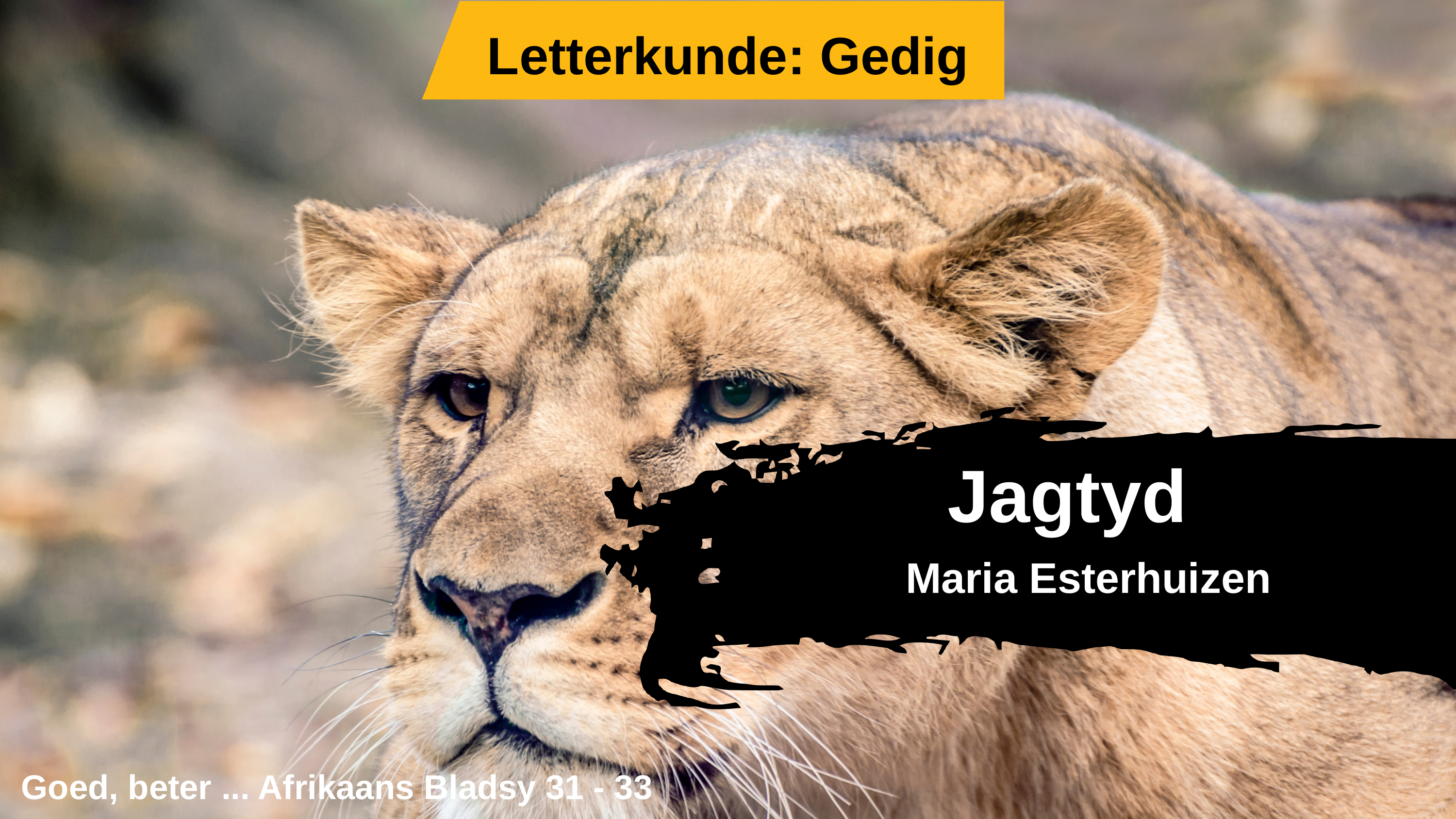

Letterkunde: Gedig

Jagtyd
Maria Esterhuizen
Goed, beter ... Afrikaans Bladsy 31 - 33